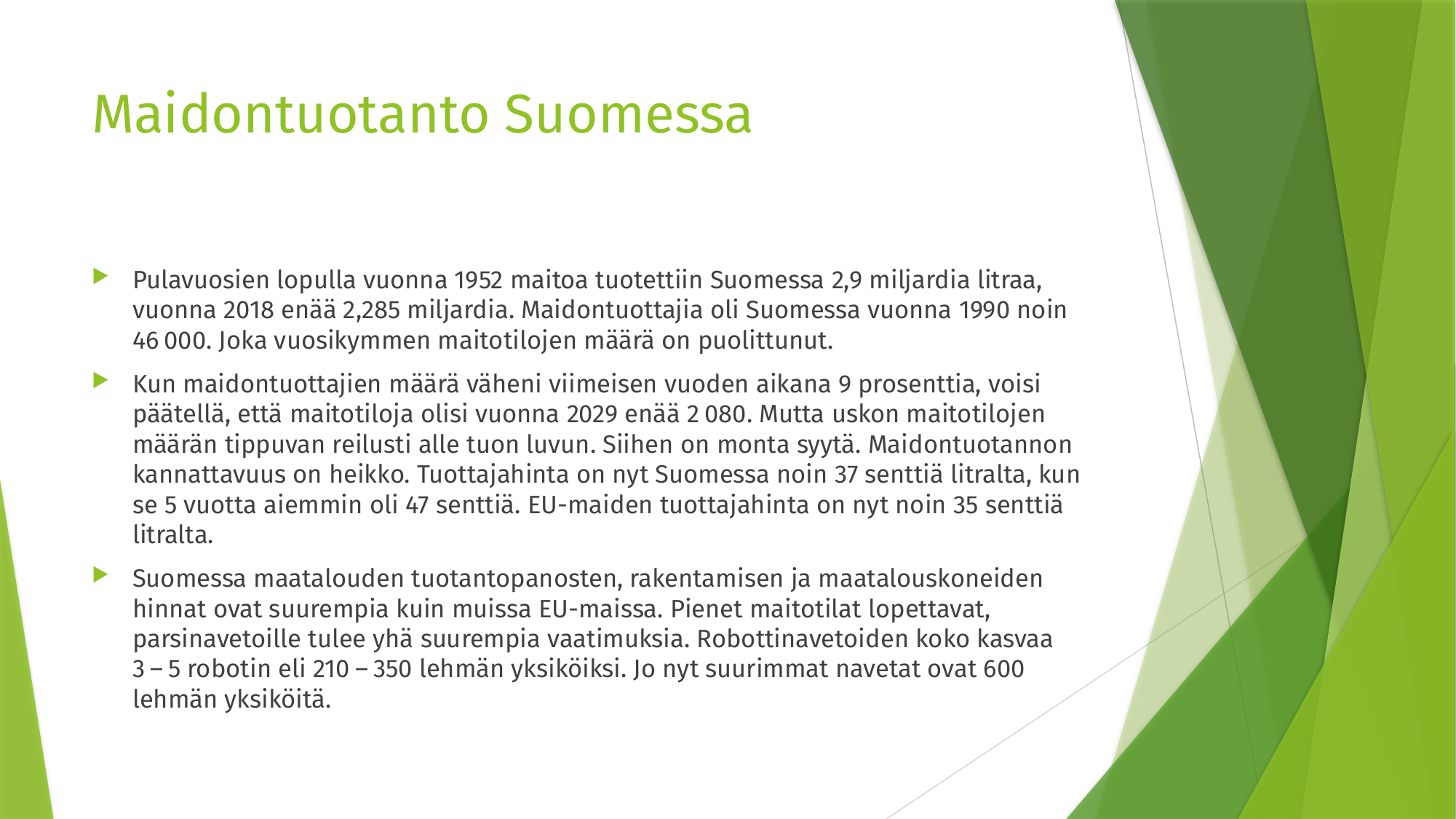

# Maidontuotanto Suomessa
Pulavuosien lopulla vuonna 1952 maitoa tuotettiin Suomessa 2,9 miljardia litraa, vuonna 2018 enää 2,285 miljardia. Maidontuottajia oli Suomessa vuonna 1990 noin 46 000. Joka vuosikymmen maitotilojen määrä on puolittunut.
Kun maidontuottajien määrä väheni viimeisen vuoden aikana 9 prosenttia, voisi päätellä, että maitotiloja olisi vuonna 2029 enää 2 080. Mutta uskon maitotilojen määrän tippuvan reilusti alle tuon luvun. Siihen on monta syytä. Maidontuotannon kannattavuus on heikko. Tuottajahinta on nyt Suomessa noin 37 senttiä litralta, kun se 5 vuotta aiemmin oli 47 senttiä. EU-maiden tuottajahinta on nyt noin 35 senttiä litralta.
Suomessa maatalouden tuotantopanosten, rakentamisen ja maatalouskoneiden hinnat ovat suurempia kuin muissa EU-maissa. Pienet maitotilat lopettavat, parsinavetoille tulee yhä suurempia vaatimuksia. Robottinavetoiden koko kasvaa 3 – 5 robotin eli 210 – 350 lehmän yksiköiksi. Jo nyt suurimmat navetat ovat 600 lehmän yksiköitä.